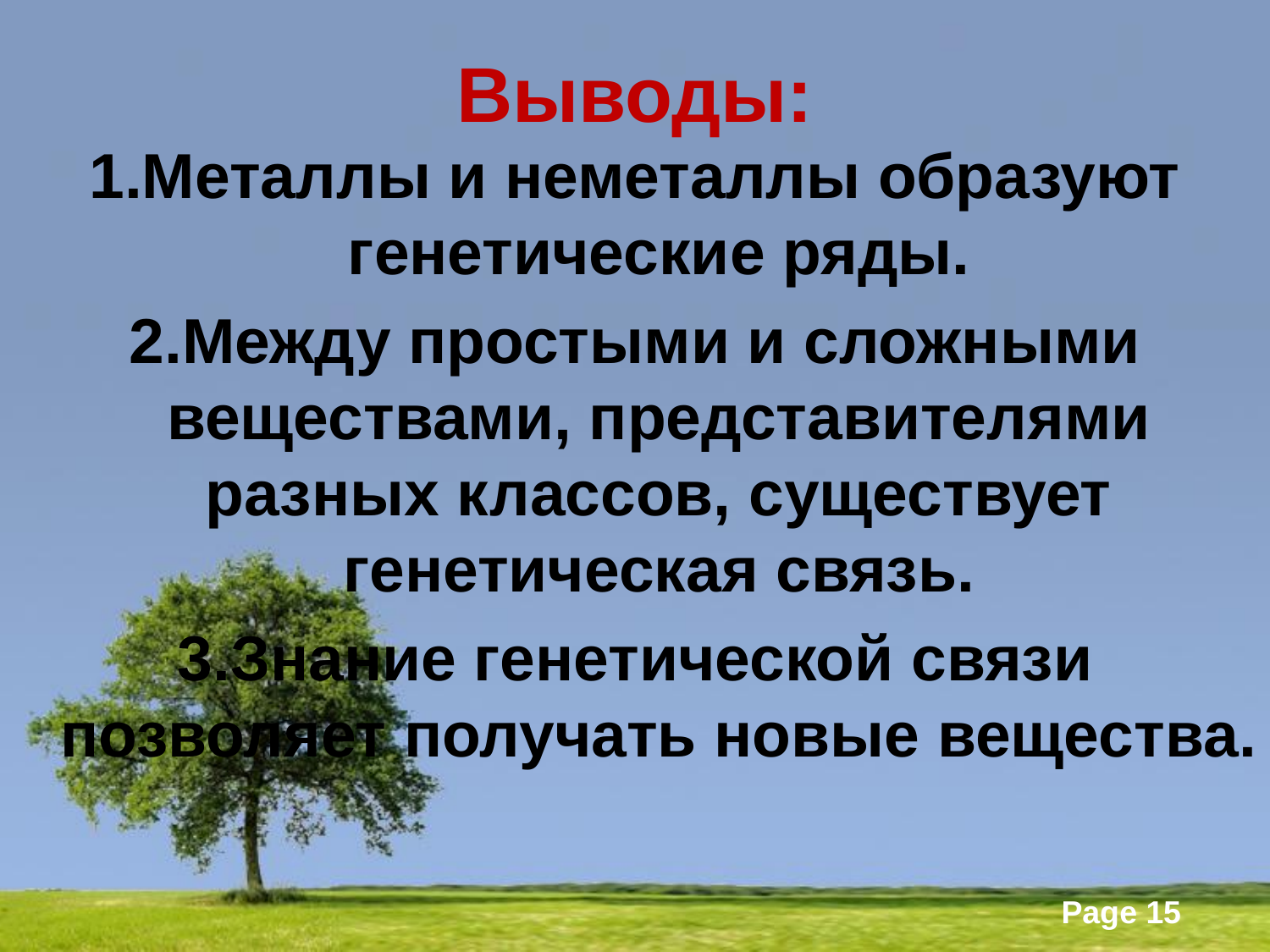

# Выводы:
1.Металлы и неметаллы образуют генетические ряды.
2.Между простыми и сложными веществами, представителями разных классов, существует генетическая связь.
3.Знание генетической связи позволяет получать новые вещества.